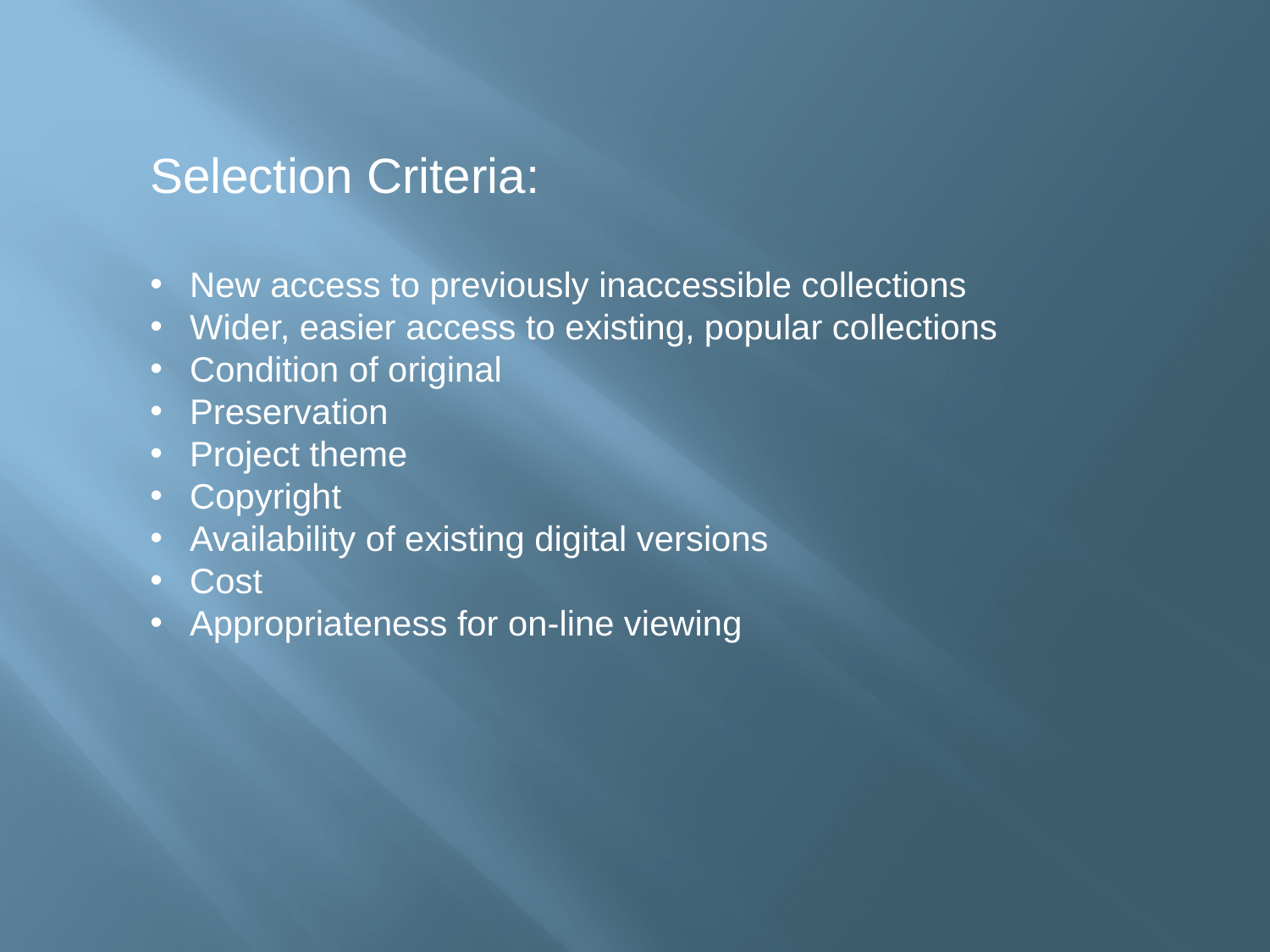

Selection Criteria:
New access to previously inaccessible collections
Wider, easier access to existing, popular collections
Condition of original
Preservation
Project theme
Copyright
Availability of existing digital versions
Cost
Appropriateness for on-line viewing